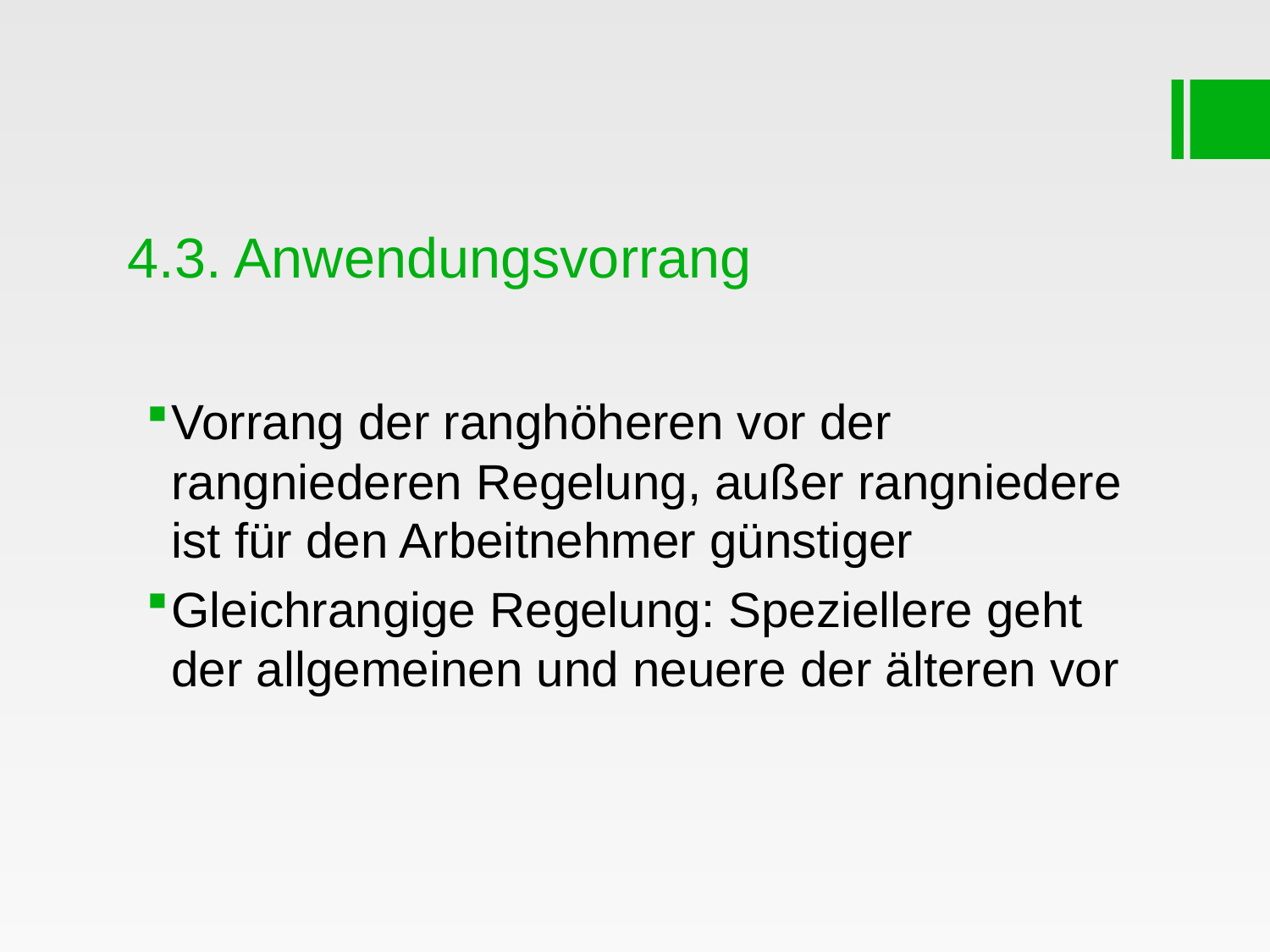

# 4.3. Anwendungsvorrang
Vorrang der ranghöheren vor der rangniederen Regelung, außer rangniedere ist für den Arbeitnehmer günstiger
Gleichrangige Regelung: Speziellere geht der allgemeinen und neuere der älteren vor